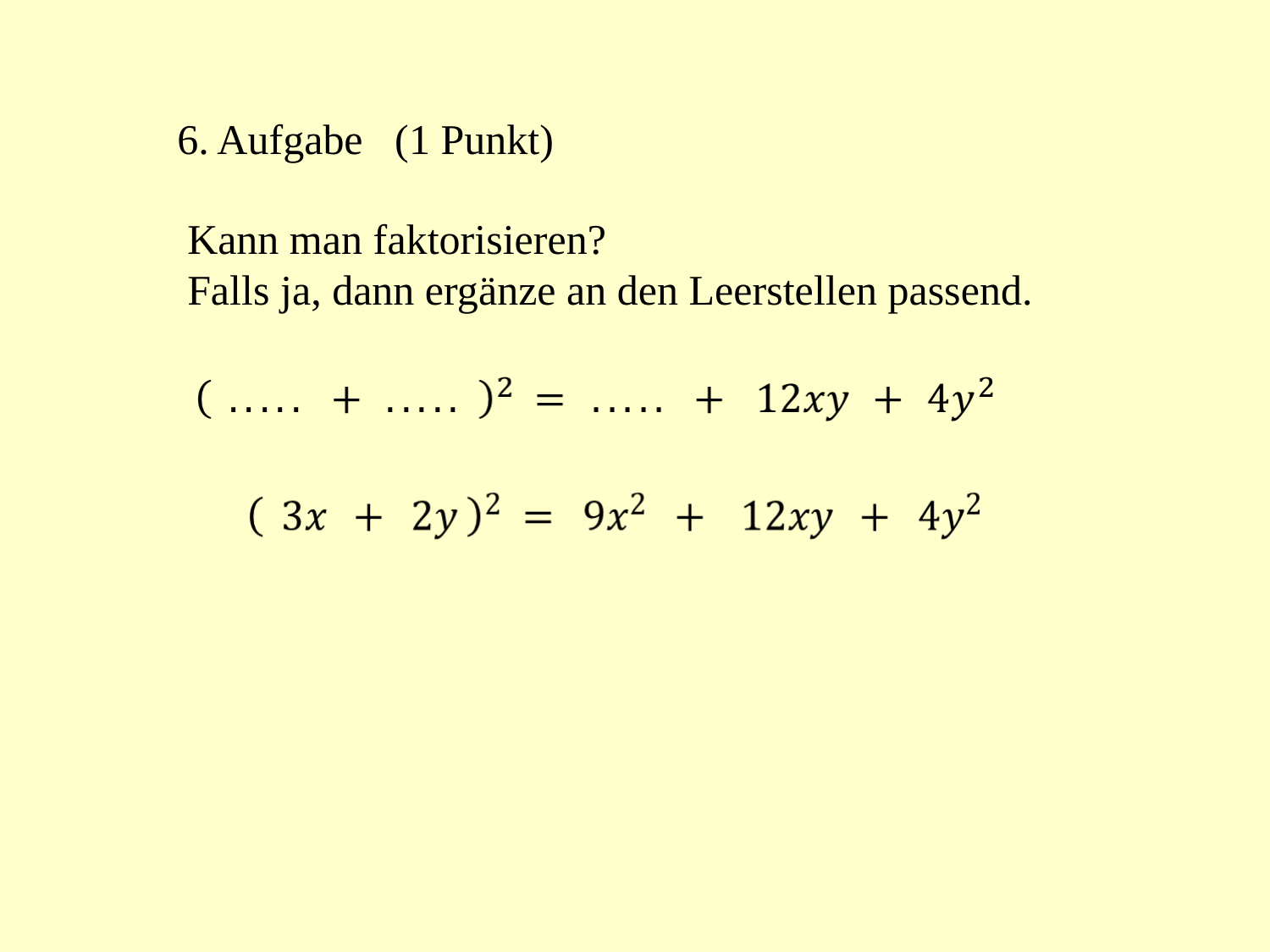

6. Aufgabe   (1 Punkt)
Kann man faktorisieren?
Falls ja, dann ergänze an den Leerstellen passend.